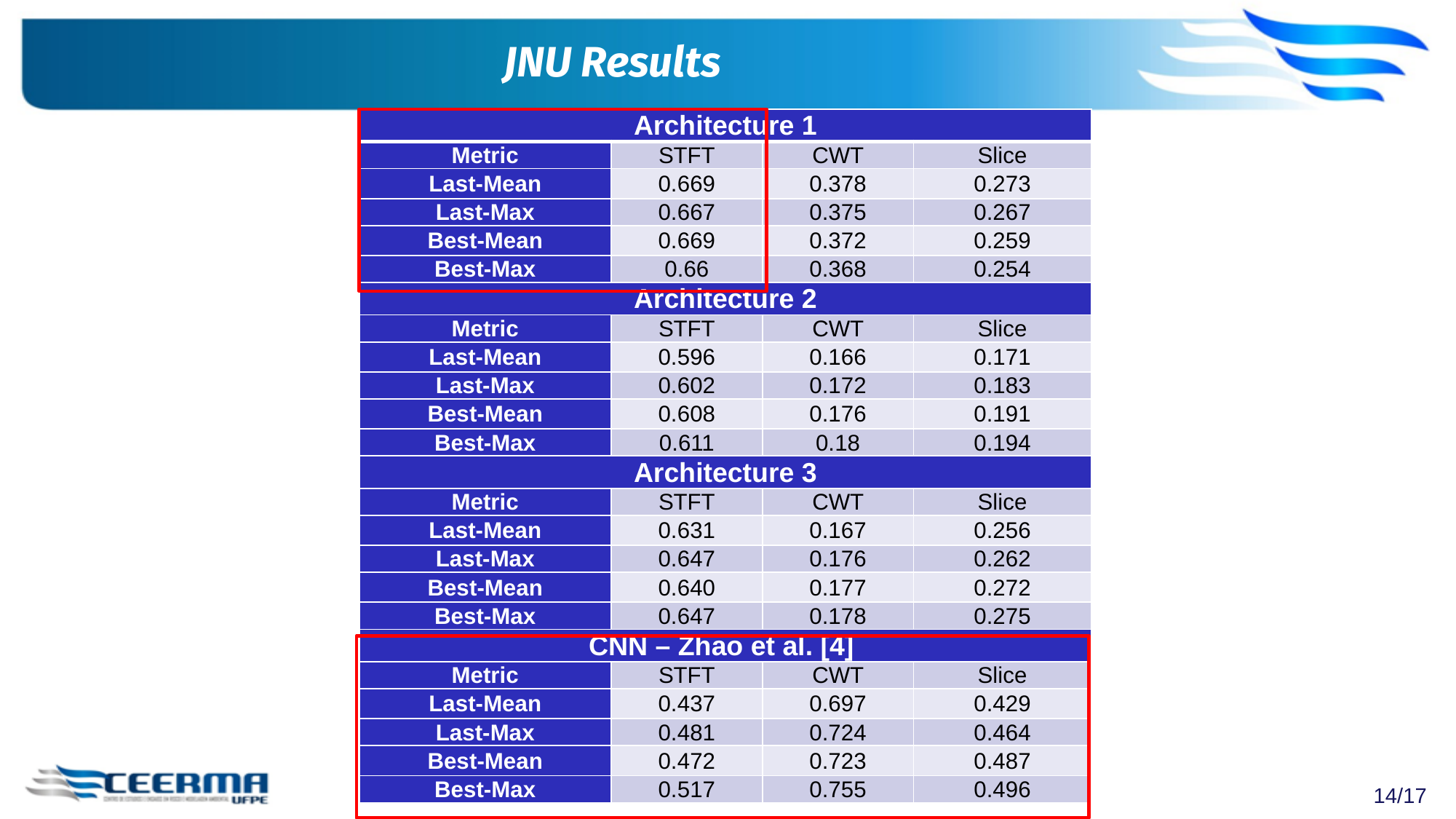

# JNU Results
| Architecture 1 |  |  |  |
| --- | --- | --- | --- |
| Metric | STFT | CWT | Slice |
| Last-Mean | 0.669 | 0.378 | 0.273 |
| Last-Max | 0.667 | 0.375 | 0.267 |
| Best-Mean | 0.669 | 0.372 | 0.259 |
| Best-Max | 0.66 | 0.368 | 0.254 |
| Architecture 2 |  |  |  |
| Metric | STFT | CWT | Slice |
| Last-Mean | 0.596 | 0.166 | 0.171 |
| Last-Max | 0.602 | 0.172 | 0.183 |
| Best-Mean | 0.608 | 0.176 | 0.191 |
| Best-Max | 0.611 | 0.18 | 0.194 |
| Architecture 3 |  |  |  |
| Metric | STFT | CWT | Slice |
| Last-Mean | 0.631 | 0.167 | 0.256 |
| Last-Max | 0.647 | 0.176 | 0.262 |
| Best-Mean | 0.640 | 0.177 | 0.272 |
| Best-Max | 0.647 | 0.178 | 0.275 |
| CNN – Zhao et al. [4] |  |  |  |
| Metric | STFT | CWT | Slice |
| Last-Mean | 0.437 | 0.697 | 0.429 |
| Last-Max | 0.481 | 0.724 | 0.464 |
| Best-Mean | 0.472 | 0.723 | 0.487 |
| Best-Max | 0.517 | 0.755 | 0.496 |